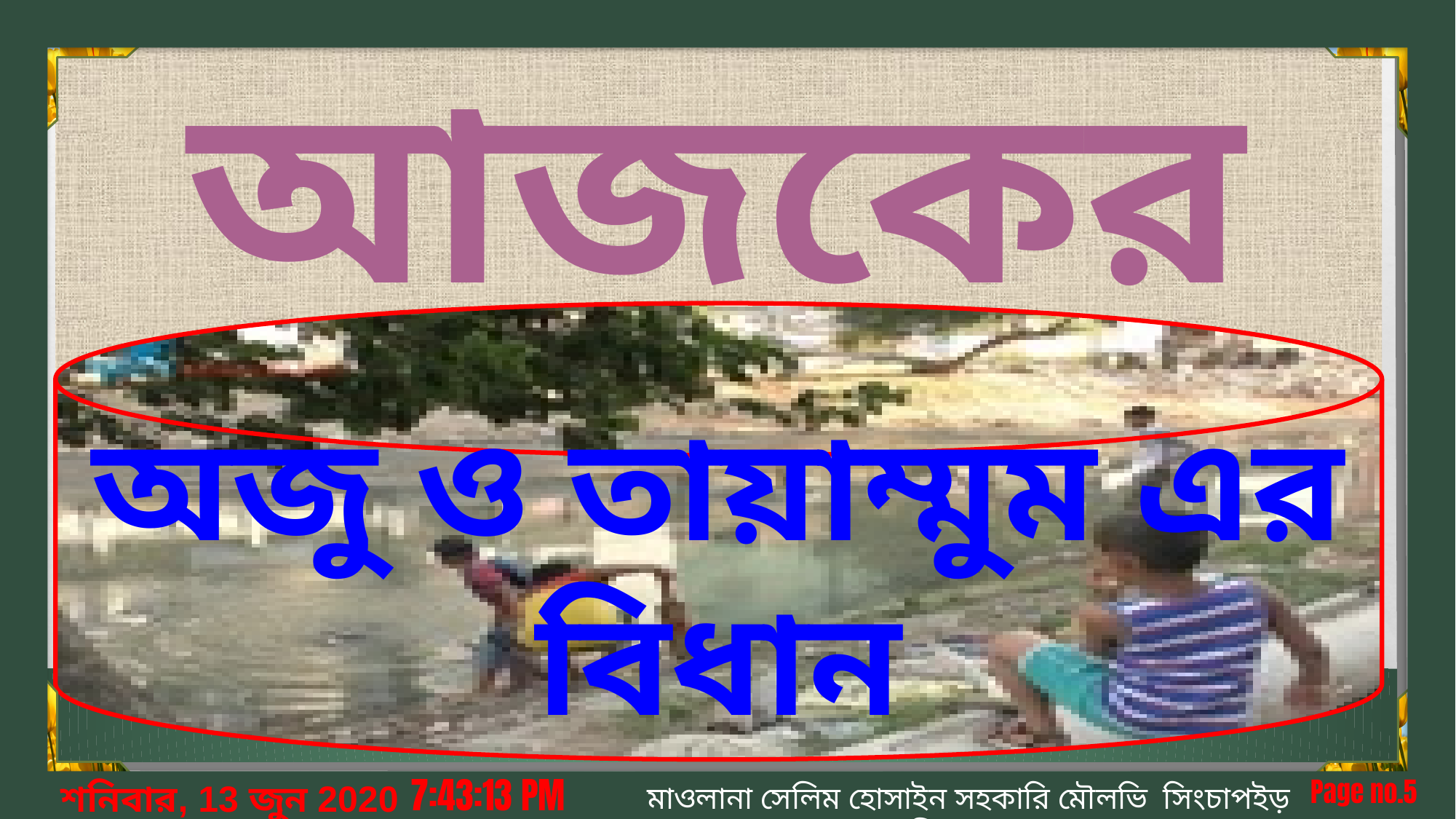

আজকের পাঠ
অজু ও তায়াম্মুম এর বিধান

7:43:13 PM
মাওলানা সেলিম হোসাইন সহকারি মৌলভি  সিংচাপইড় আলিম মাদ্রাসা।
Page no.5
শনিবার, 13 জুন 2020